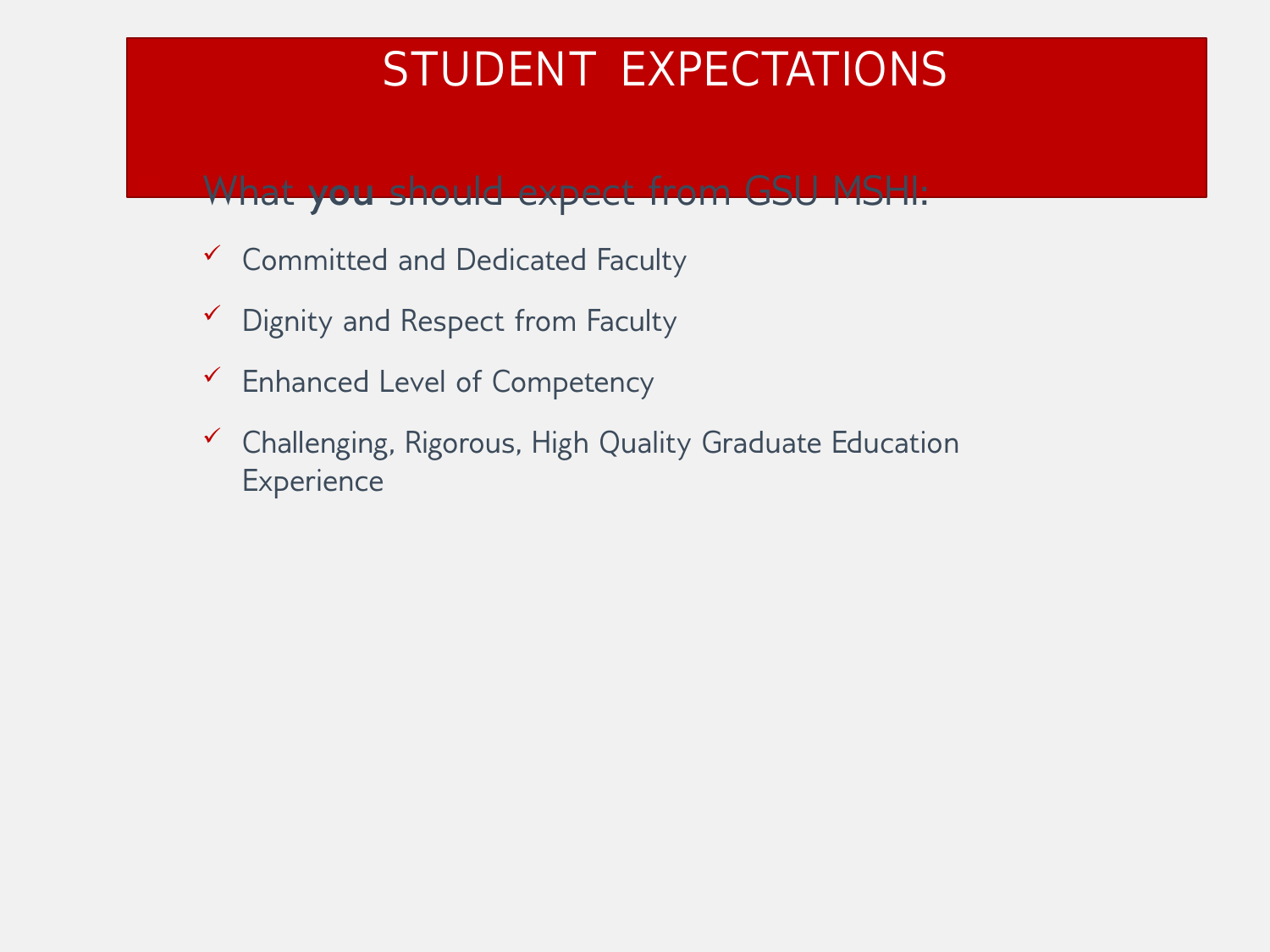

# STUDENT EXPECTATIONS
What you should expect from GSU MSHI:
Committed and Dedicated Faculty
Dignity and Respect from Faculty
Enhanced Level of Competency
Challenging, Rigorous, High Quality Graduate Education Experience